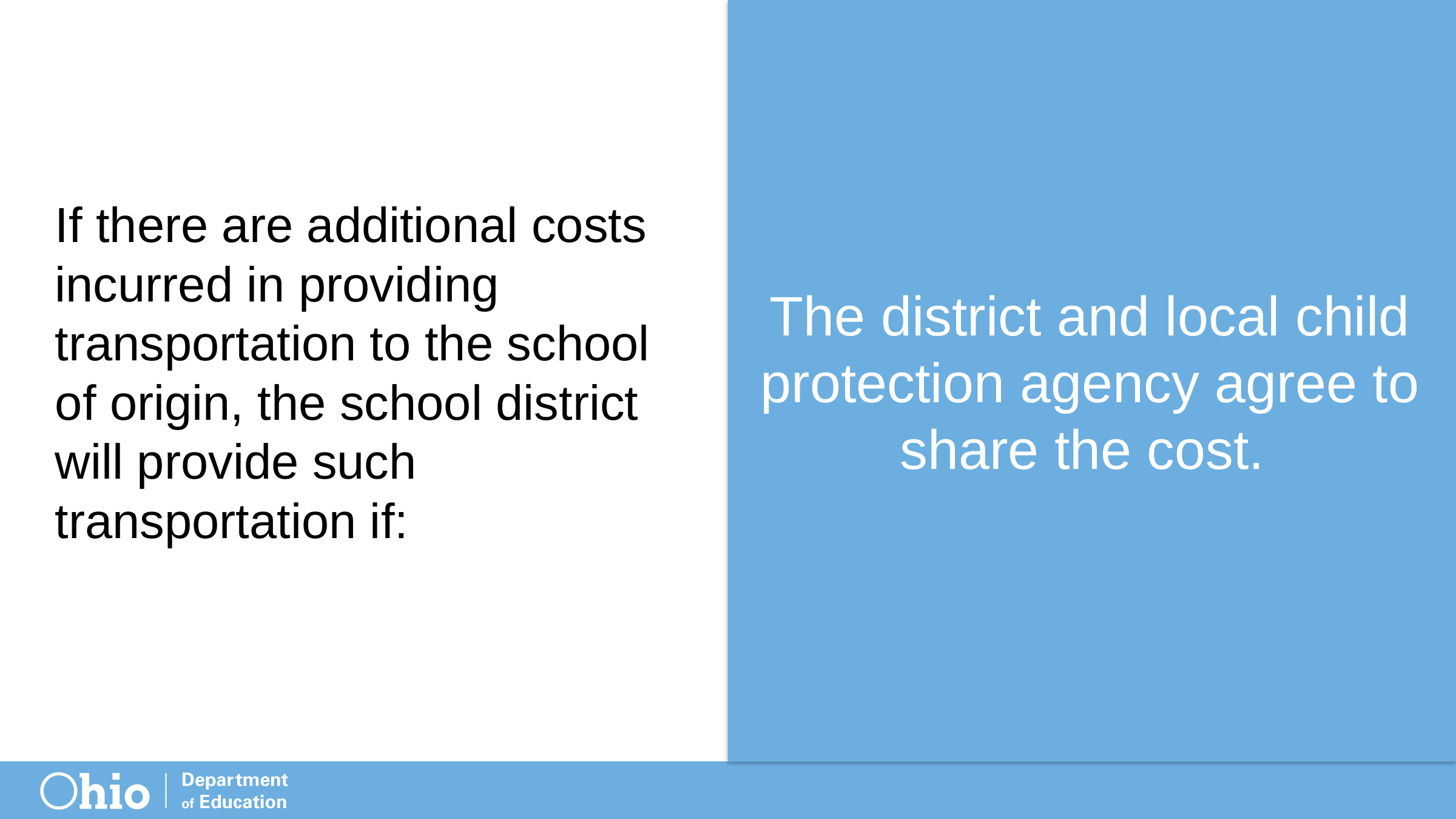

If there are additional costs incurred in providing transportation to the school of origin, the school district will provide such transportation if:
The district and local child protection agency agree to share the cost.